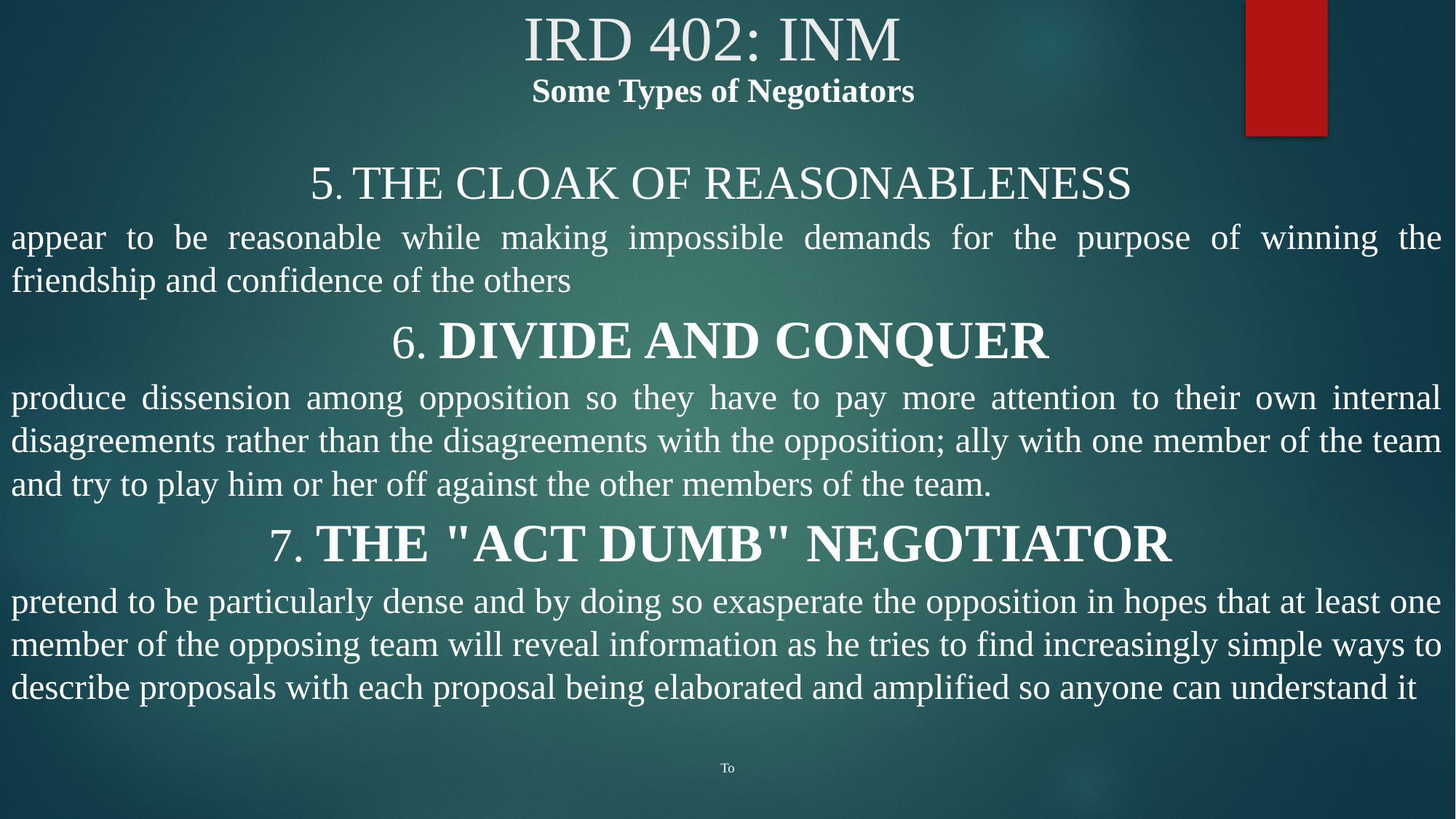

Some Types of Negotiators

5. THE CLOAK OF REASONABLENESS
appear to be reasonable while making impossible demands for the purpose of winning the friendship and confidence of the others
6. DIVIDE AND CONQUER
produce dissension among opposition so they have to pay more attention to their own internal disagreements rather than the disagreements with the opposition; ally with one member of the team and try to play him or her off against the other members of the team.
7. THE "ACT DUMB" NEGOTIATOR
pretend to be particularly dense and by doing so exasperate the opposition in hopes that at least one member of the opposing team will reveal information as he tries to find increasingly simple ways to describe proposals with each proposal being elaborated and amplified so anyone can understand it

To
# IRD 402: INM